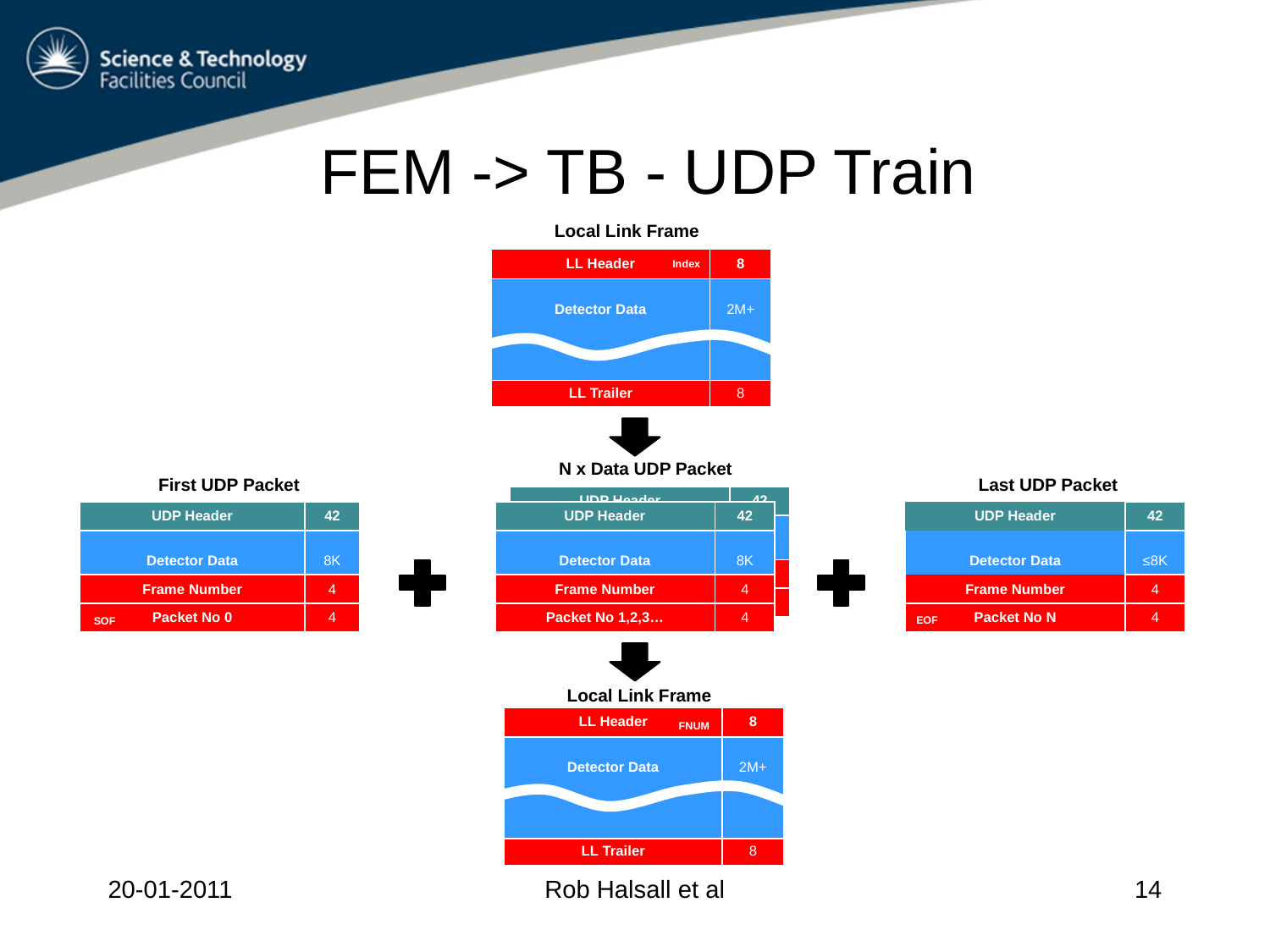

# FEM -> TB - UDP Train
Local Link Frame
| LL Header | 8 |
| --- | --- |
| Detector Data | 2M+ |
| LL Trailer | 8 |
Index

N x Data UDP Packet
First UDP Packet
Last UDP Packet
| UDP Header | 42 |
| --- | --- |
| Detector Data | 8K |
| Frame Number | 4 |
| Packet No 1,2,3… | 4 |
| UDP Header | 42 |
| --- | --- |
| Detector Data | 8K |
| Frame Number | 4 |
| Packet No 0 | 4 |
| UDP Header | 42 |
| --- | --- |
| Detector Data | 8K |
| Frame Number | 4 |
| Packet No 1,2,3… | 4 |
| UDP Header | 42 |
| --- | --- |
| Detector Data | ≤8K |
| Frame Number | 4 |
| Packet No N | 4 |

EOF
SOF

Local Link Frame
| LL Header | 8 |
| --- | --- |
| Detector Data | 2M+ |
| LL Trailer | 8 |
FNUM

20-01-2011
Rob Halsall et al
14